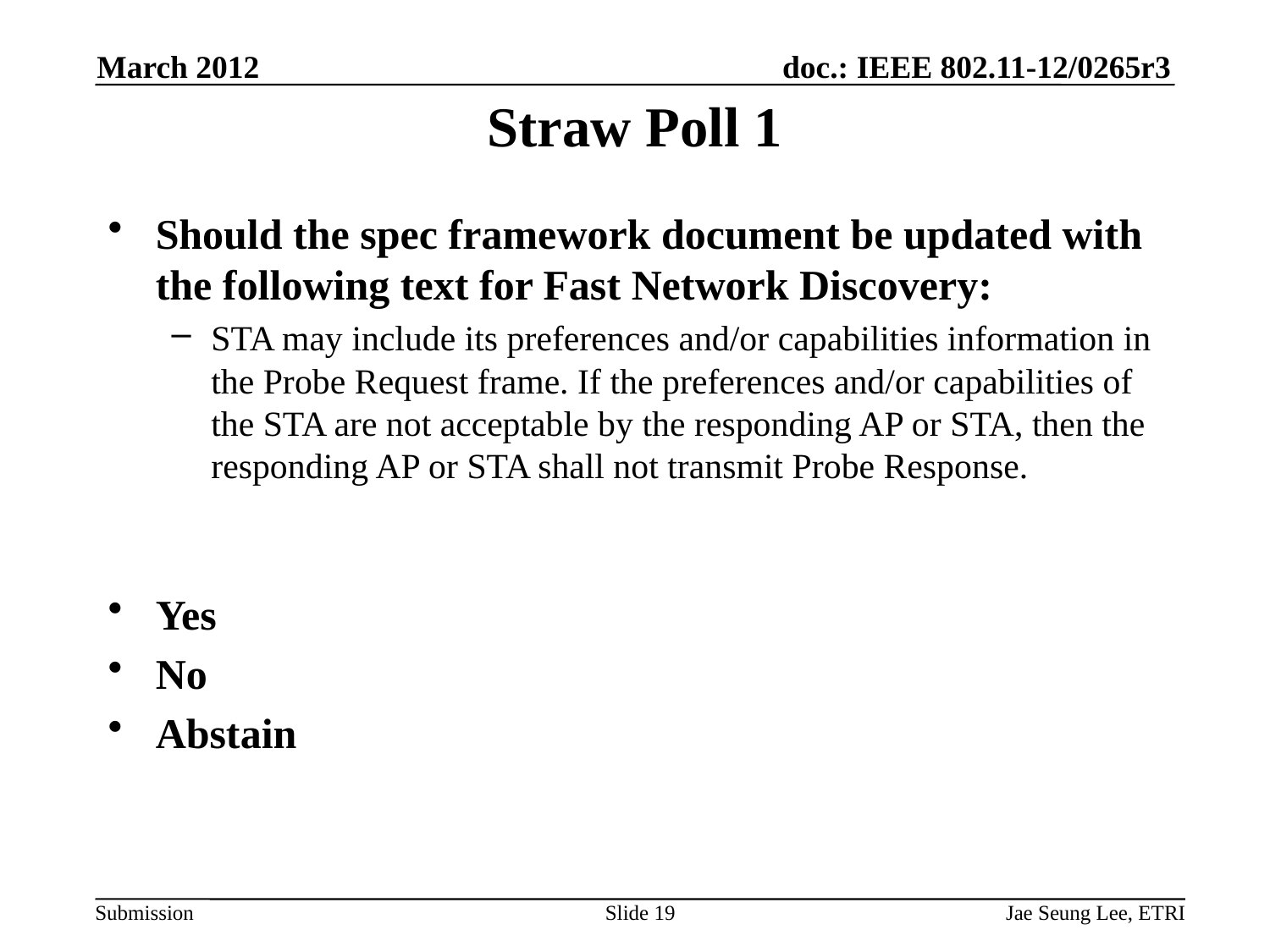

March 2012
Straw Poll 1
Should the spec framework document be updated with the following text for Fast Network Discovery:
STA may include its preferences and/or capabilities information in the Probe Request frame. If the preferences and/or capabilities of the STA are not acceptable by the responding AP or STA, then the responding AP or STA shall not transmit Probe Response.

Yes
No
Abstain

Slide 19
Jae Seung Lee, ETRI